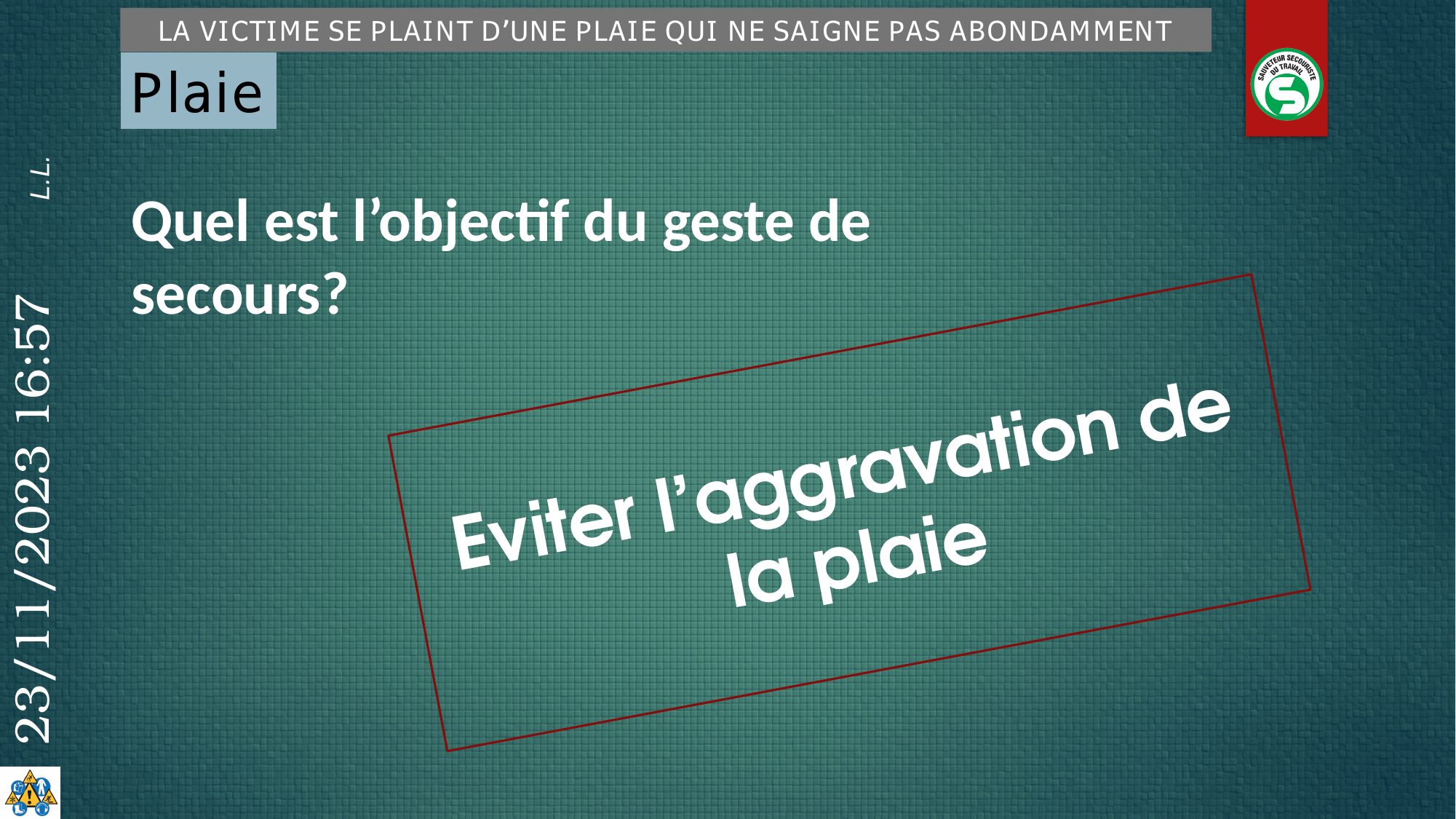

LA VICTIME SE PLAINT D’UNE PLAIE QUI NE SAIGNE PAS ABONDAMMENT
Plaie
Quel est l’objectif du geste de secours?
Eviter l’aggravation de la plaie